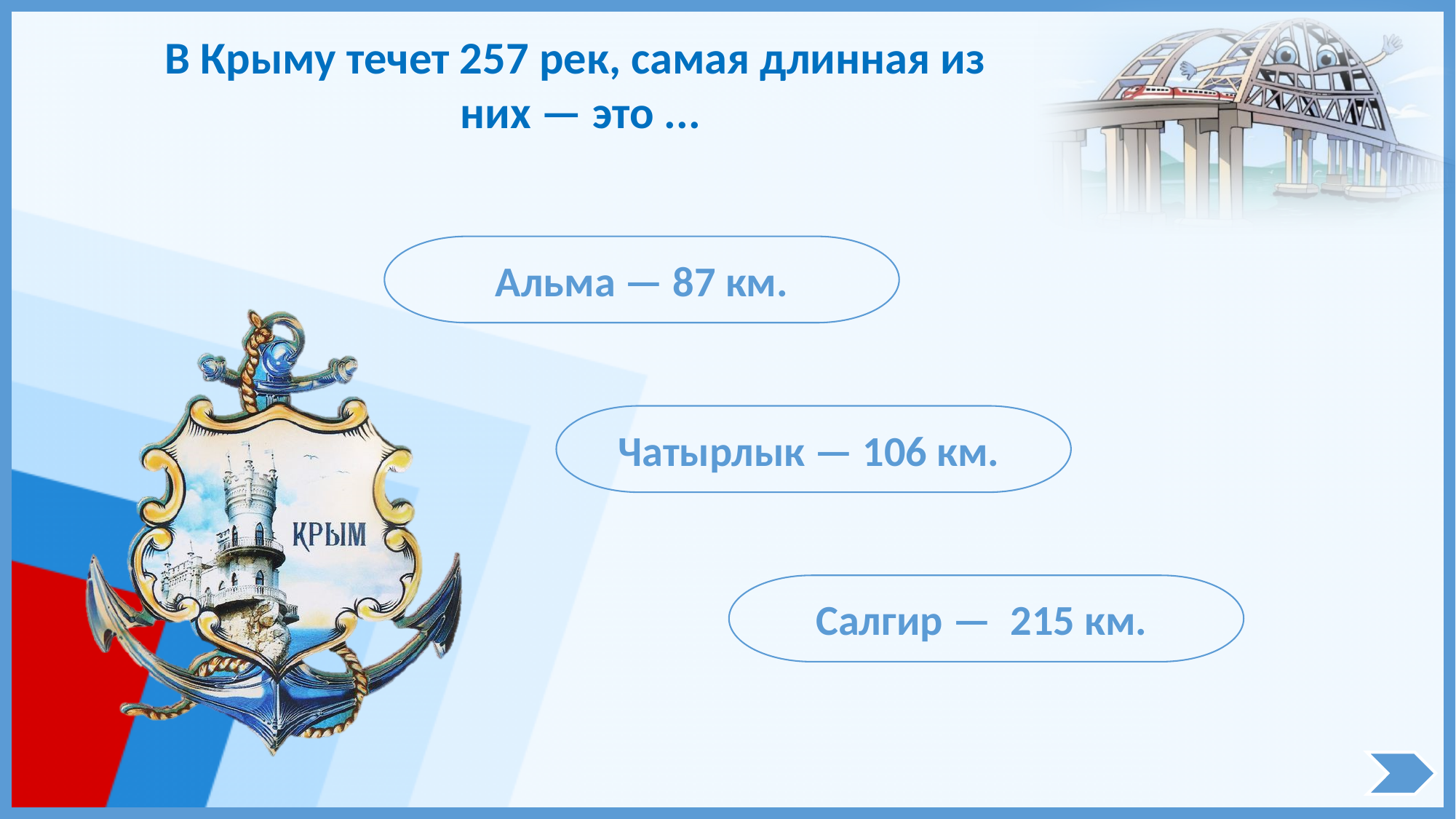

В Крыму течет 257 рек, самая длинная из
них — это ...
Альма — 87 км.
Чатырлык — 106 км.
Салгир —  215 км.